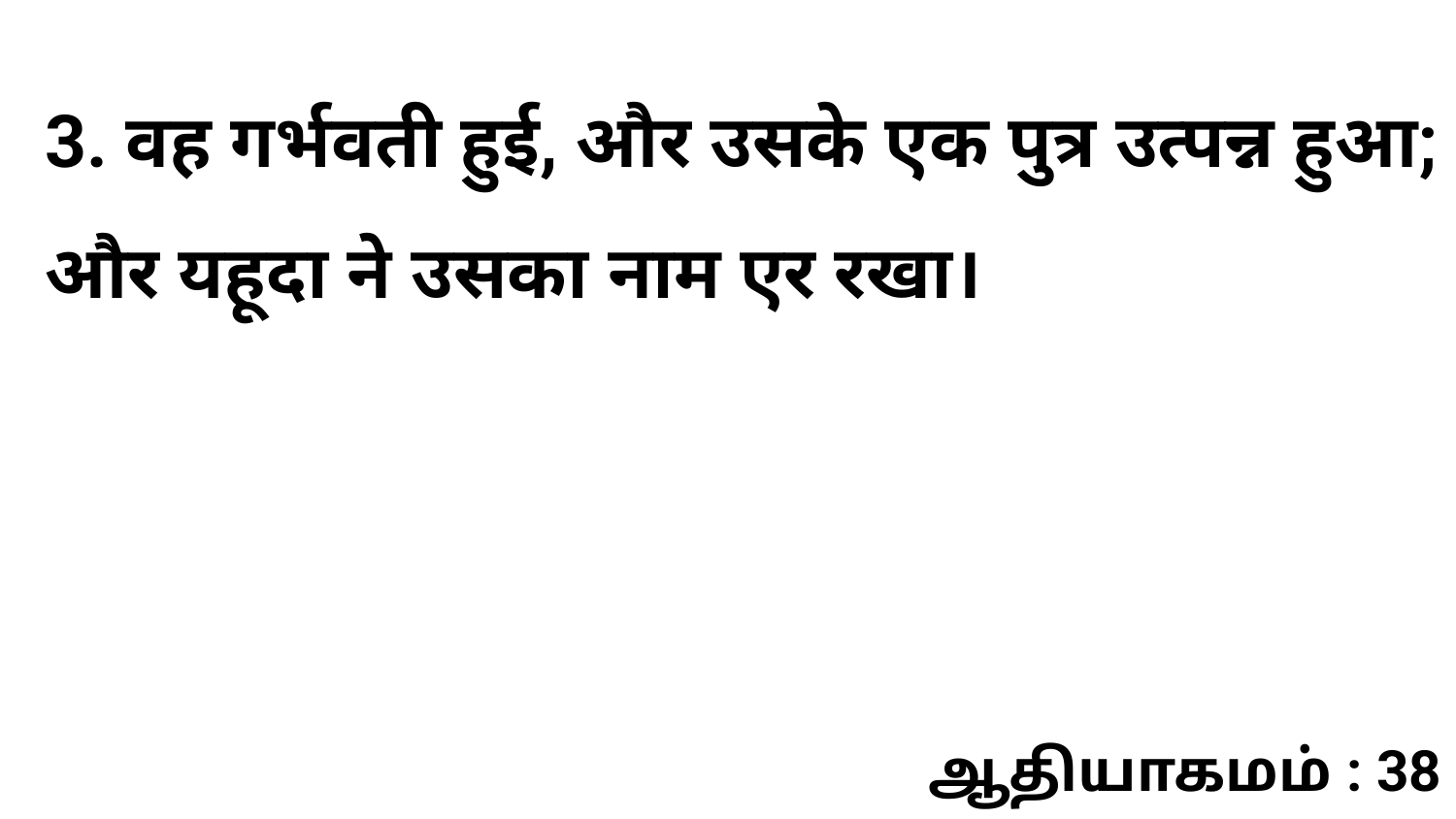

3. वह गर्भवती हुई, और उसके एक पुत्र उत्पन्न हुआ; और यहूदा ने उसका नाम एर रखा।
ஆதியாகமம் : 38